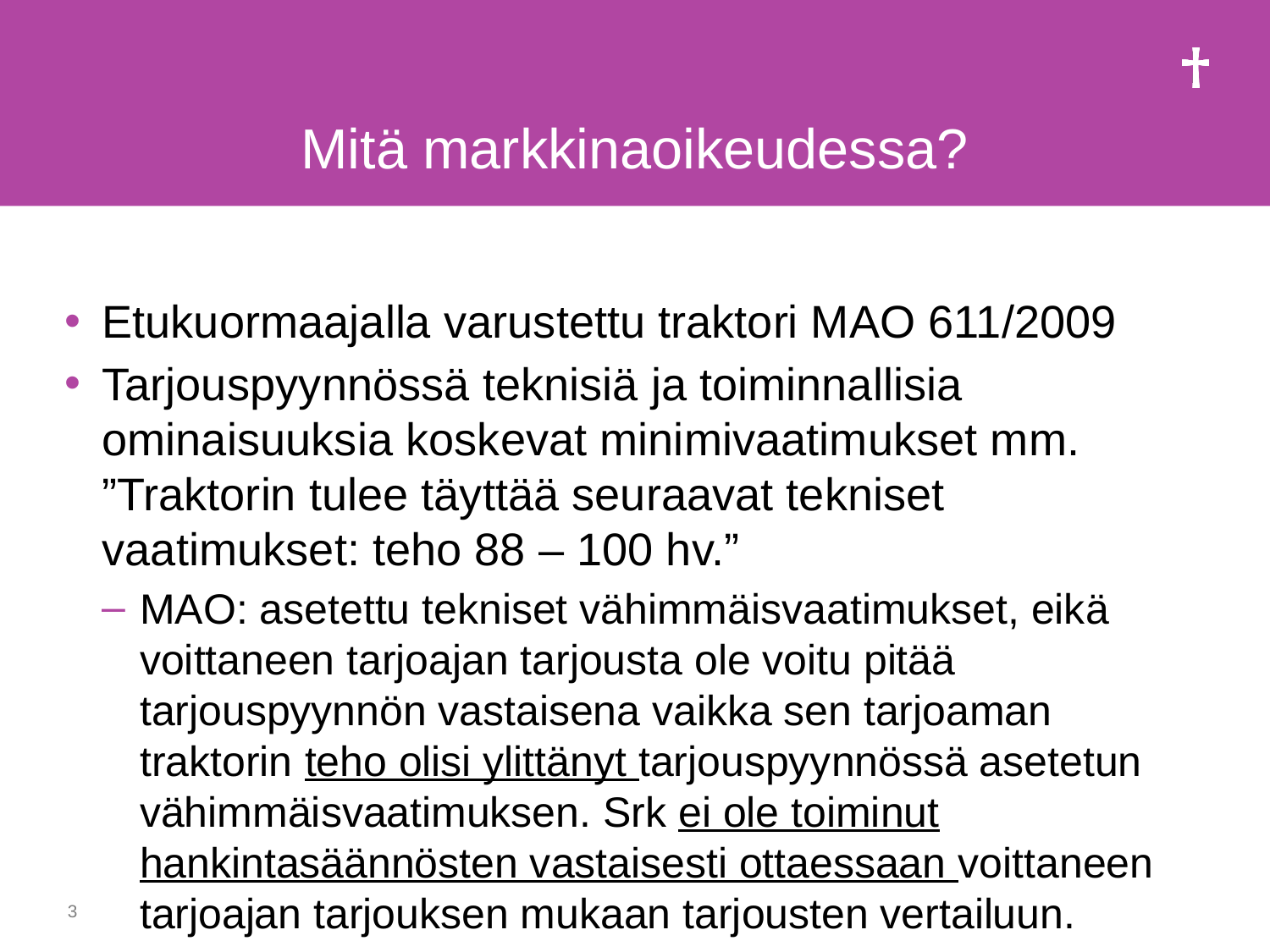

# Mitä markkinaoikeudessa?
Etukuormaajalla varustettu traktori MAO 611/2009
Tarjouspyynnössä teknisiä ja toiminnallisia ominaisuuksia koskevat minimivaatimukset mm.  ”Traktorin tulee täyttää seuraavat tekniset vaatimukset: teho 88 – 100 hv.”
MAO: asetettu tekniset vähimmäisvaatimukset, eikä voittaneen tarjoajan tarjousta ole voitu pitää tarjouspyynnön vastaisena vaikka sen tarjoaman traktorin teho olisi ylittänyt tarjouspyynnössä asetetun vähimmäisvaatimuksen. Srk ei ole toiminut hankintasäännösten vastaisesti ottaessaan voittaneen tarjoajan tarjouksen mukaan tarjousten vertailuun.
3